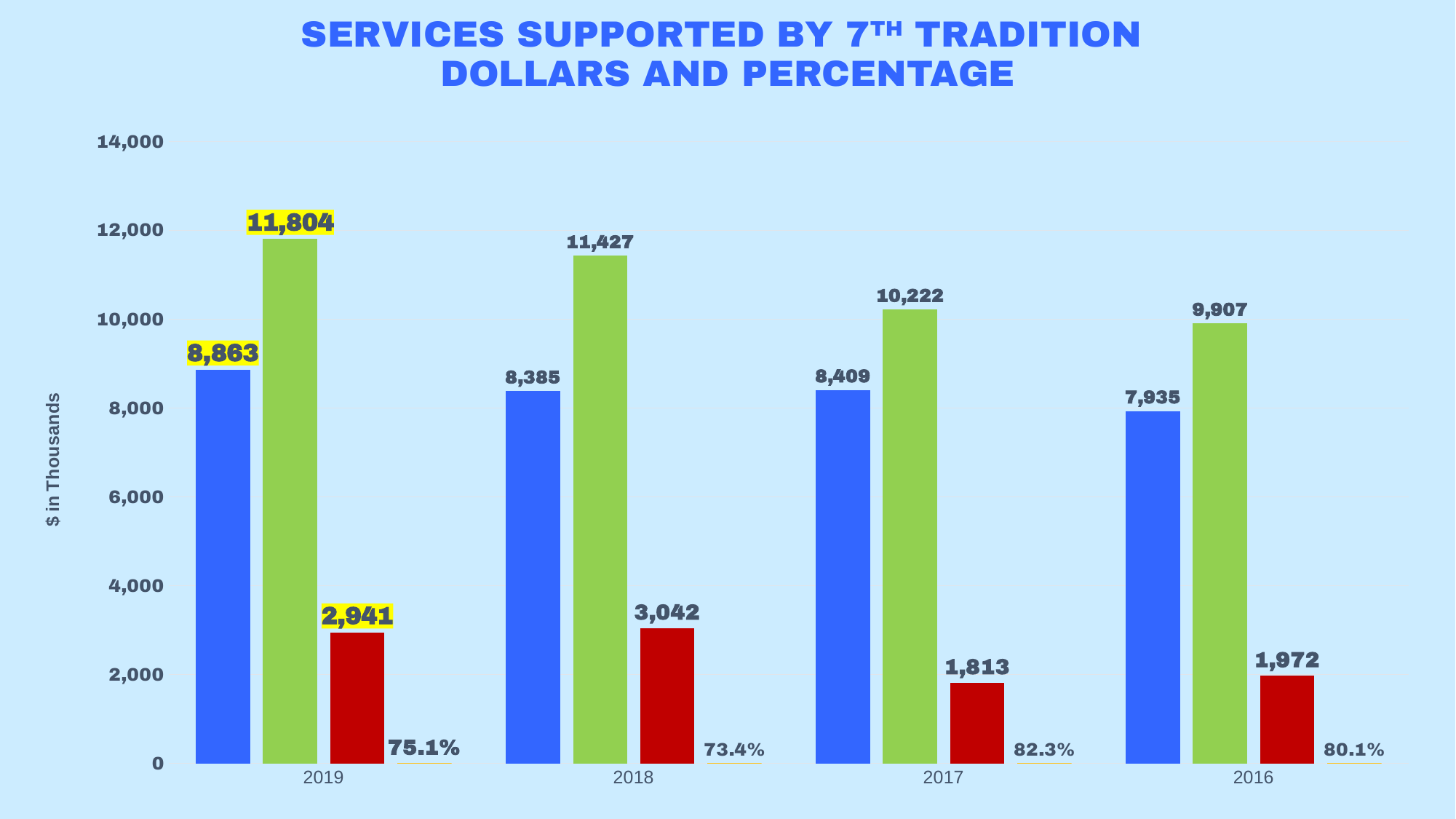

# SERVICES SUPPORTED BY 7TH TRADITION DOLLARS AND PERCENTAGE

### Chart

| Category | 7th Tradition | Cost of Services | Shortfall | PERCENTAGE |
|---|---|---|---|---|
| 2019 | 8863.0 | 11804.0 | 2941.0 | 0.751 |
| 2018 | 8385.0 | 11427.0 | 3042.0 | 0.734 |
| 2017 | 8409.0 | 10222.0 | 1813.0 | 0.823 |
| 2016 | 7935.0 | 9907.0 | 1972.0 | 0.801 |